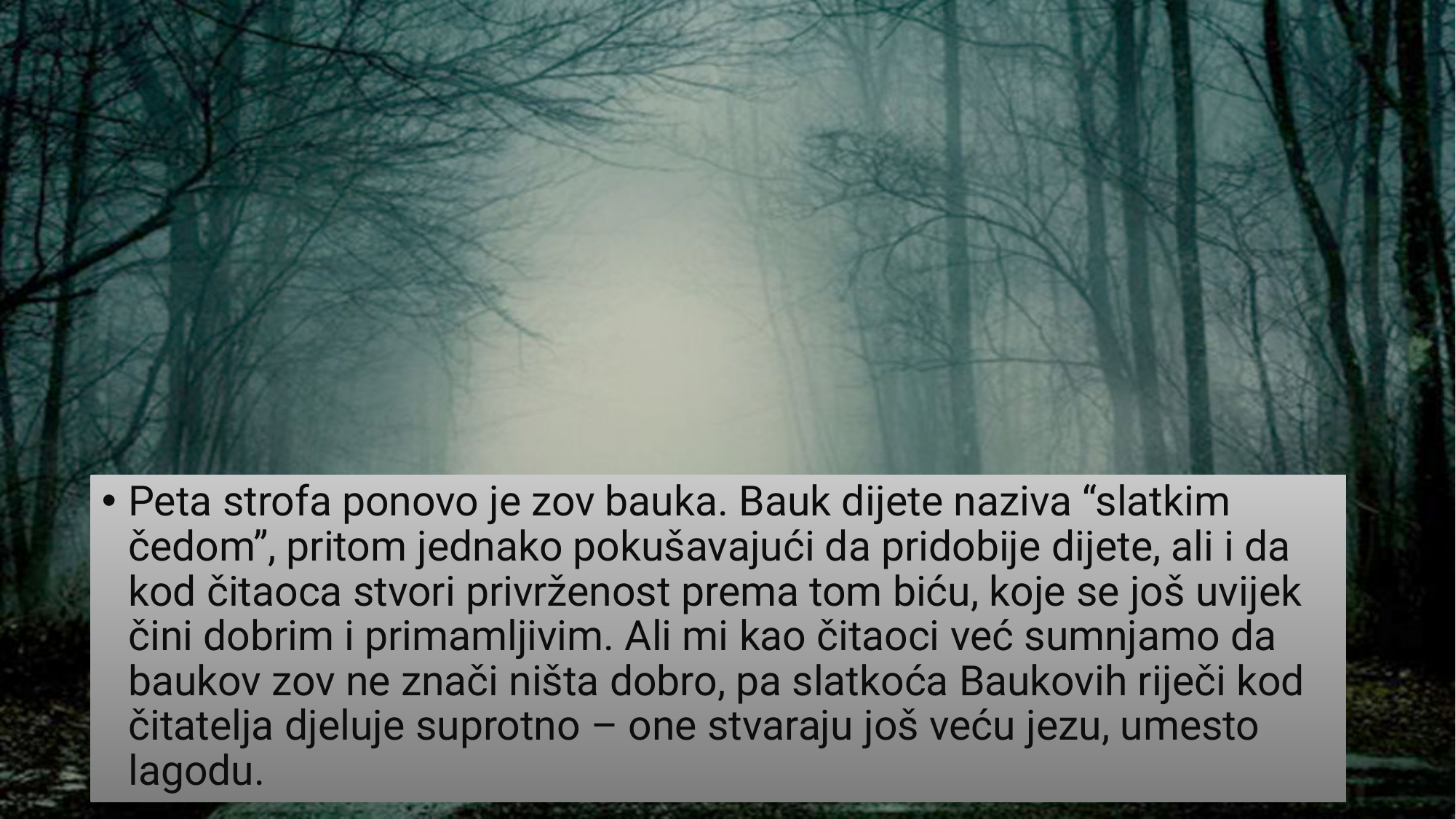

Peta strofa ponovo je zov bauka. Bauk dijete naziva “slatkim čedom”, pritom jednako pokušavajući da pridobije dijete, ali i da kod čitaoca stvori privrženost prema tom biću, koje se još uvijek čini dobrim i primamljivim. Ali mi kao čitaoci već sumnjamo da baukov zov ne znači ništa dobro, pa slatkoća Baukovih riječi kod čitatelja djeluje suprotno – one stvaraju još veću jezu, umesto lagodu.